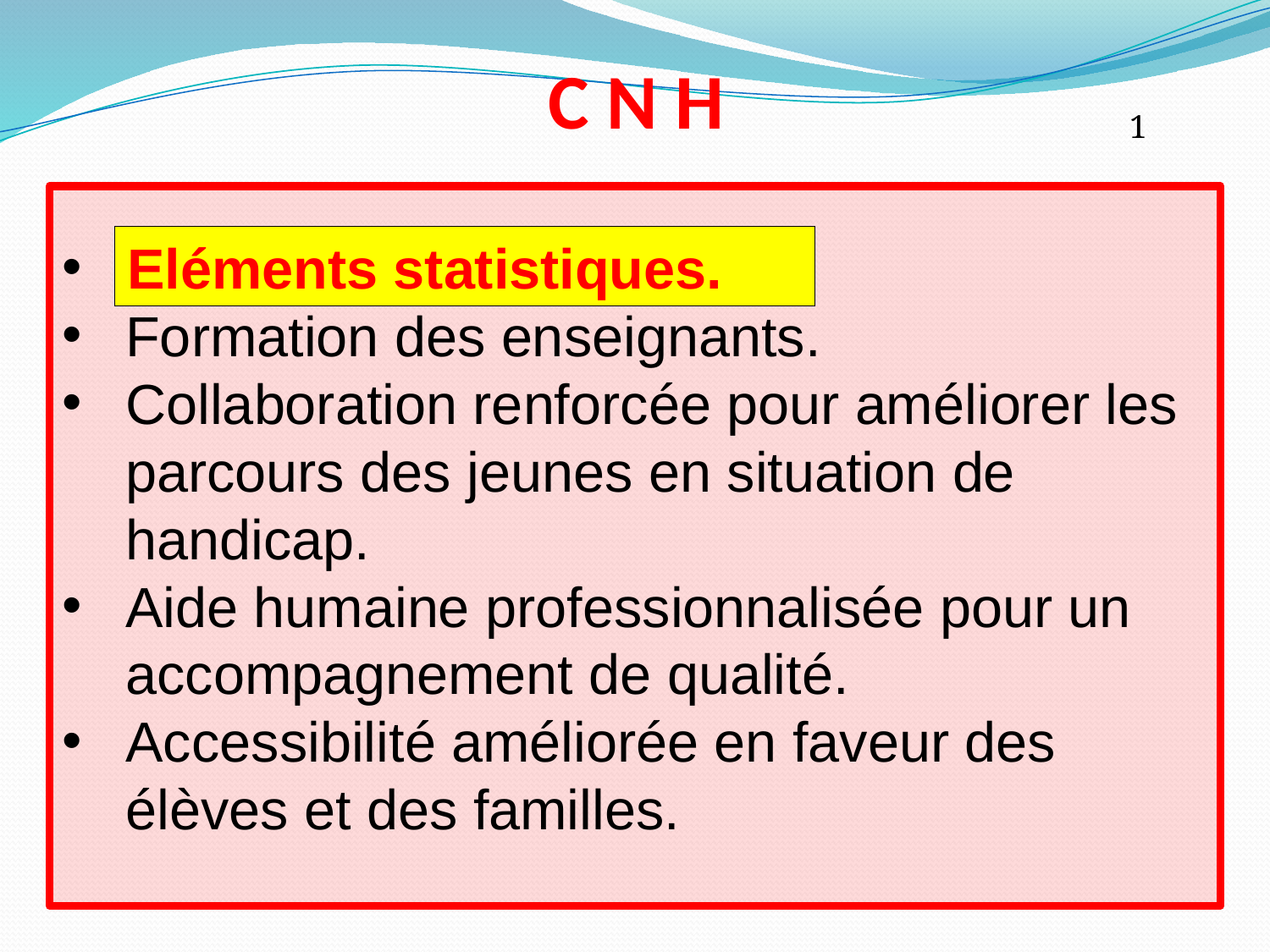

# C N H
1

Eléments statistiques.
Formation des enseignants.
Collaboration renforcée pour améliorer les parcours des jeunes en situation de handicap.
Aide humaine professionnalisée pour un accompagnement de qualité.
Accessibilité améliorée en faveur des élèves et des familles.

Eléments statistiques.